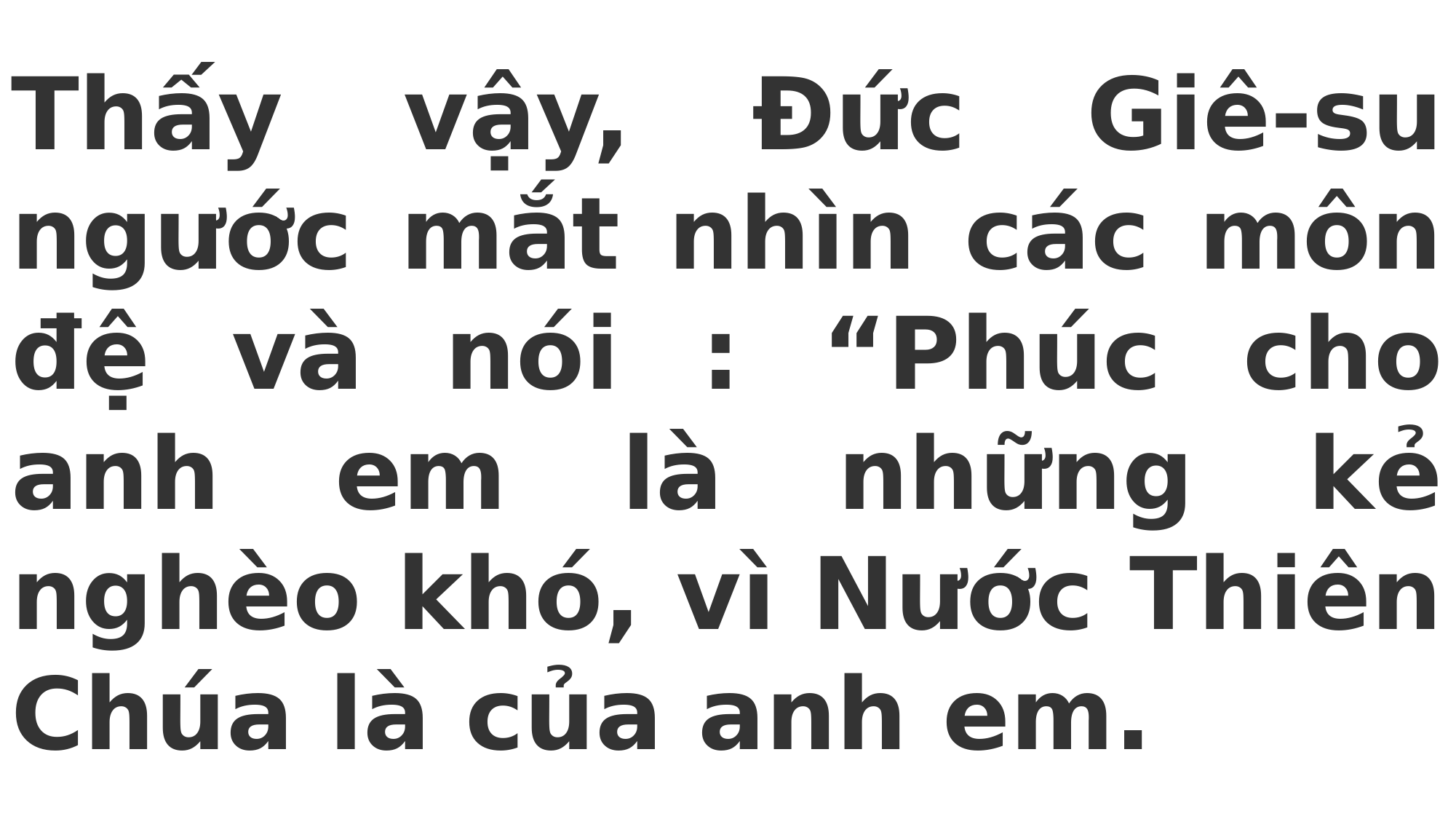

# Thấy vậy, Đức Giê-su ngước mắt nhìn các môn đệ và nói : “Phúc cho anh em là những kẻ nghèo khó, vì Nước Thiên Chúa là của anh em.